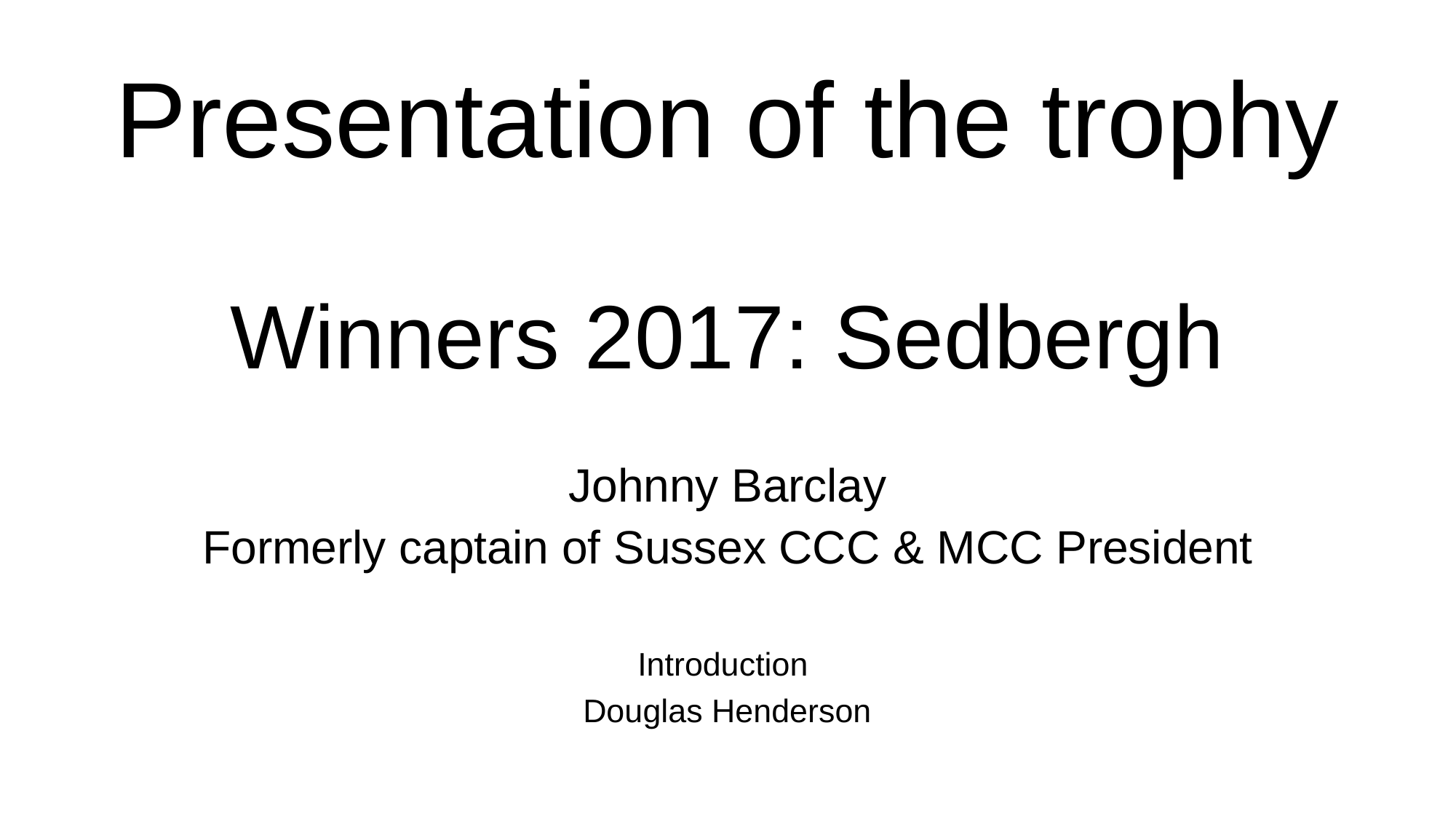

# Presentation of the trophy

Winners 2017: Sedbergh

Johnny Barclay
Formerly captain of Sussex CCC & MCC President

Introduction
Douglas Henderson